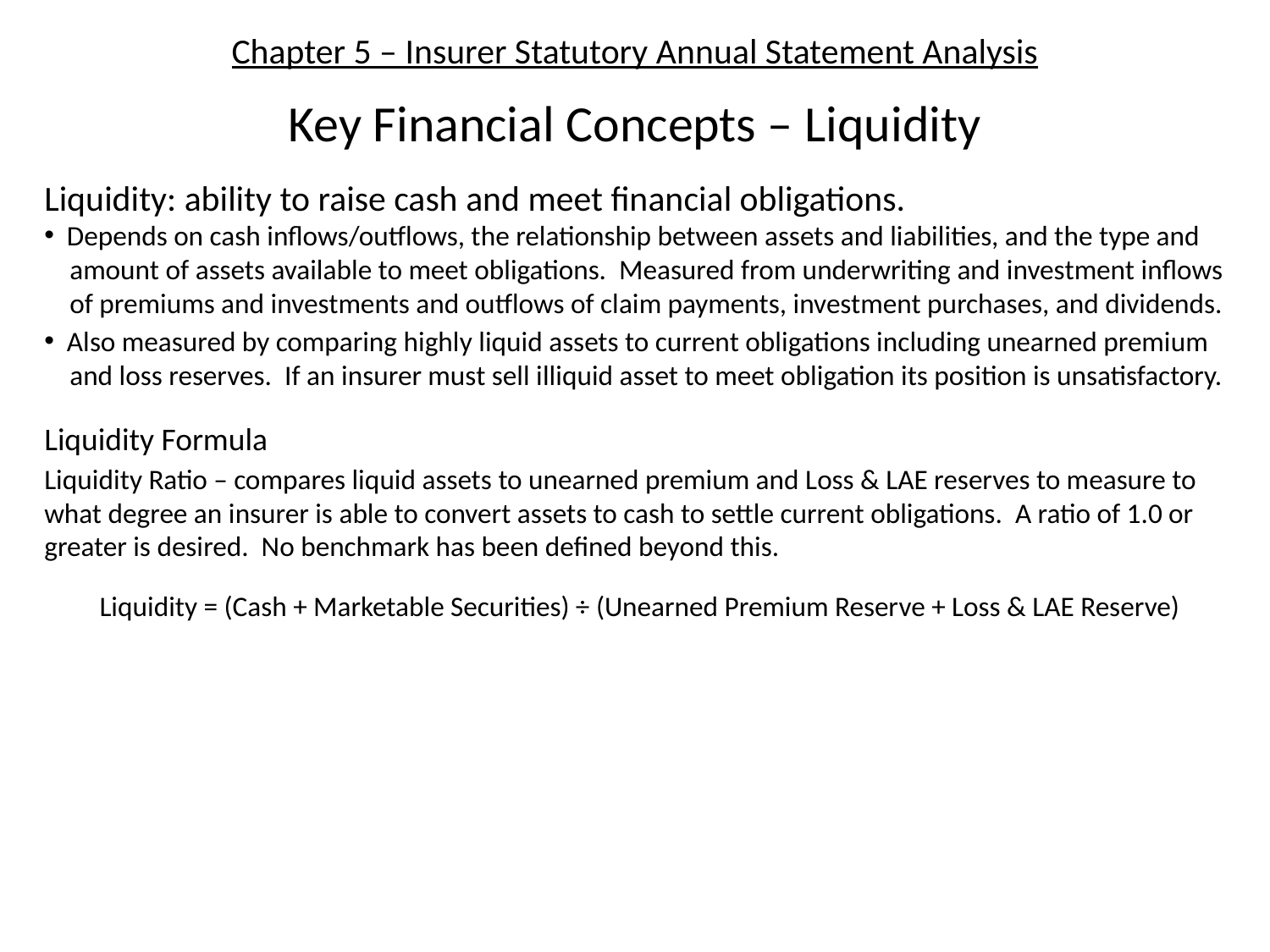

# Chapter 5 – Insurer Statutory Annual Statement Analysis
Key Financial Concepts – Liquidity

Liquidity: ability to raise cash and meet financial obligations.
  Depends on cash inflows/outflows, the relationship between assets and liabilities, and the type and
    amount of assets available to meet obligations.  Measured from underwriting and investment inflows
    of premiums and investments and outflows of claim payments, investment purchases, and dividends.
  Also measured by comparing highly liquid assets to current obligations including unearned premium
    and loss reserves.  If an insurer must sell illiquid asset to meet obligation its position is unsatisfactory.
Liquidity Formula
Liquidity Ratio – compares liquid assets to unearned premium and Loss & LAE reserves to measure to what degree an insurer is able to convert assets to cash to settle current obligations.  A ratio of 1.0 or greater is desired.  No benchmark has been defined beyond this.
Liquidity = (Cash + Marketable Securities) ÷ (Unearned Premium Reserve + Loss & LAE Reserve)